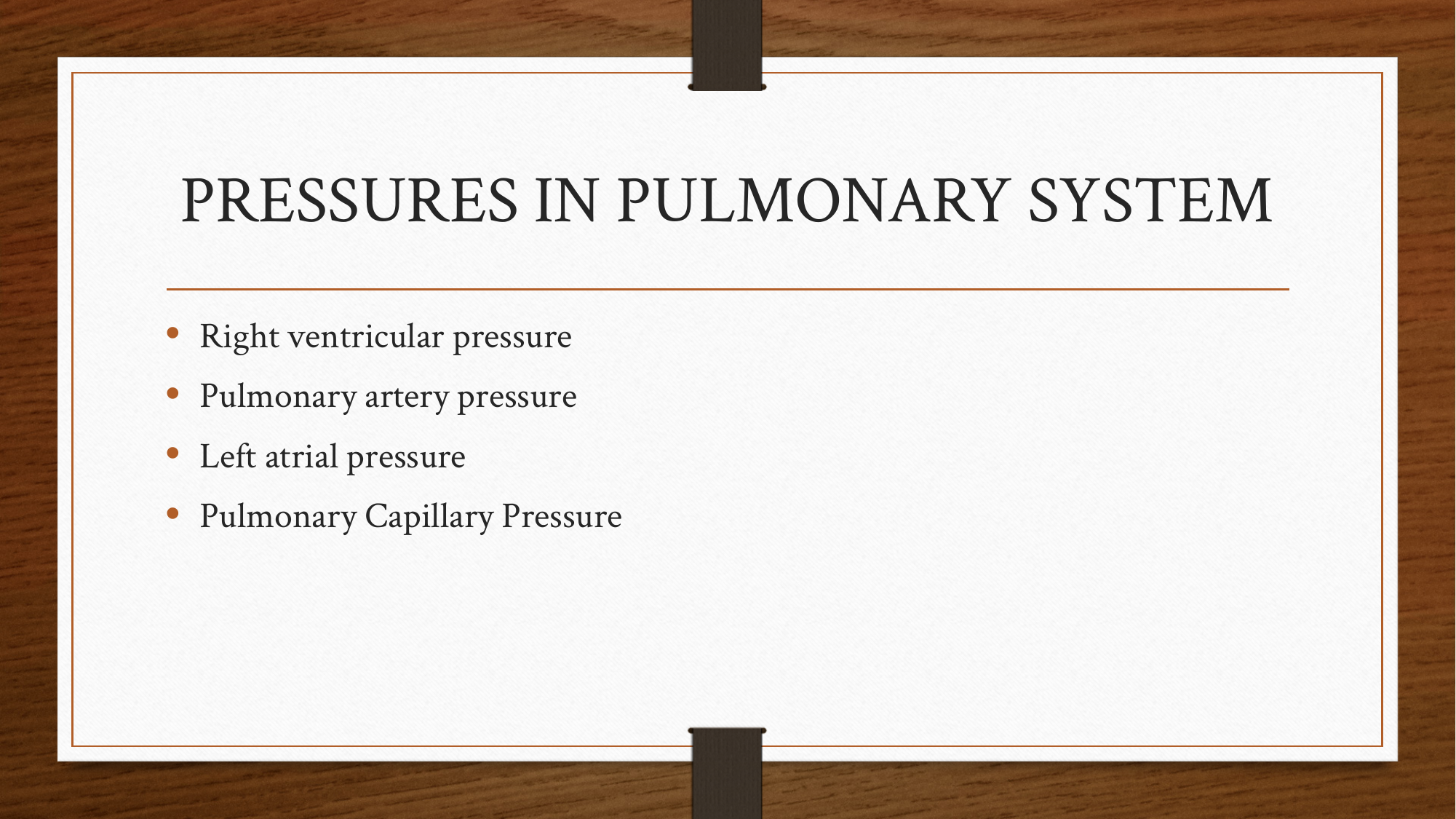

# PRESSURES IN PULMONARY SYSTEM
Right ventricular pressure
Pulmonary artery pressure
Left atrial pressure
Pulmonary Capillary Pressure